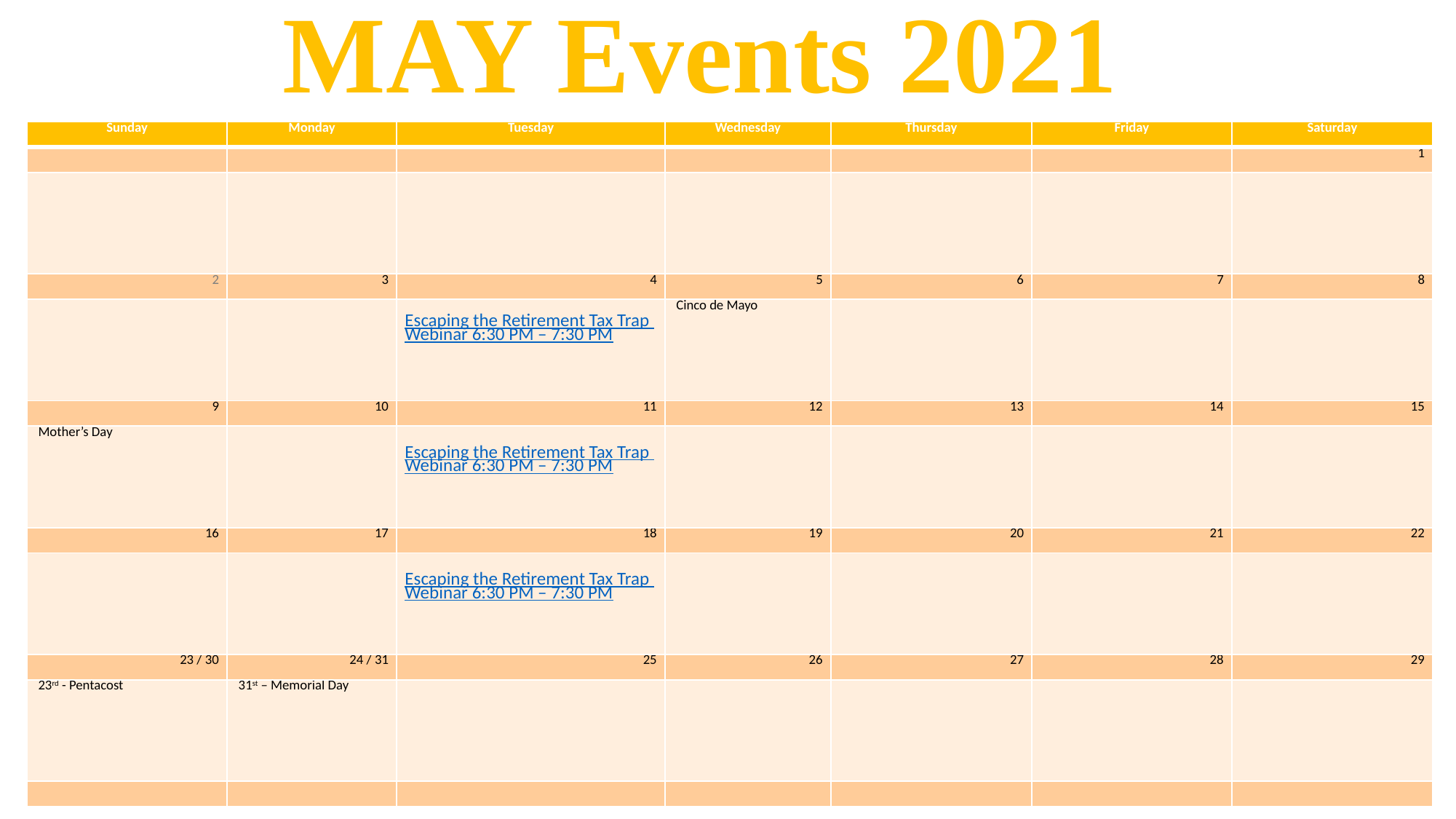

MAY Events 2021
| Sunday | Monday | Tuesday | Wednesday | Thursday | Friday | Saturday |
| --- | --- | --- | --- | --- | --- | --- |
|  |  |  |  |  |  | 1 |
|  |  |  |  |  |  |  |
| 2 | 3 | 4 | 5 | 6 | 7 | 8 |
|  |  | Escaping the Retirement Tax Trap Webinar 6:30 PM – 7:30 PM | Cinco de Mayo |  |  |  |
| 9 | 10 | 11 | 12 | 13 | 14 | 15 |
| Mother’s Day |  | Escaping the Retirement Tax Trap Webinar 6:30 PM – 7:30 PM |  |  |  |  |
| 16 | 17 | 18 | 19 | 20 | 21 | 22 |
|  |  | Escaping the Retirement Tax Trap Webinar 6:30 PM – 7:30 PM |  |  |  |  |
| 23 / 30 | 24 / 31 | 25 | 26 | 27 | 28 | 29 |
| 23rd - Pentacost | 31st – Memorial Day |  |  |  |  |  |
|  |  |  |  |  |  |  |